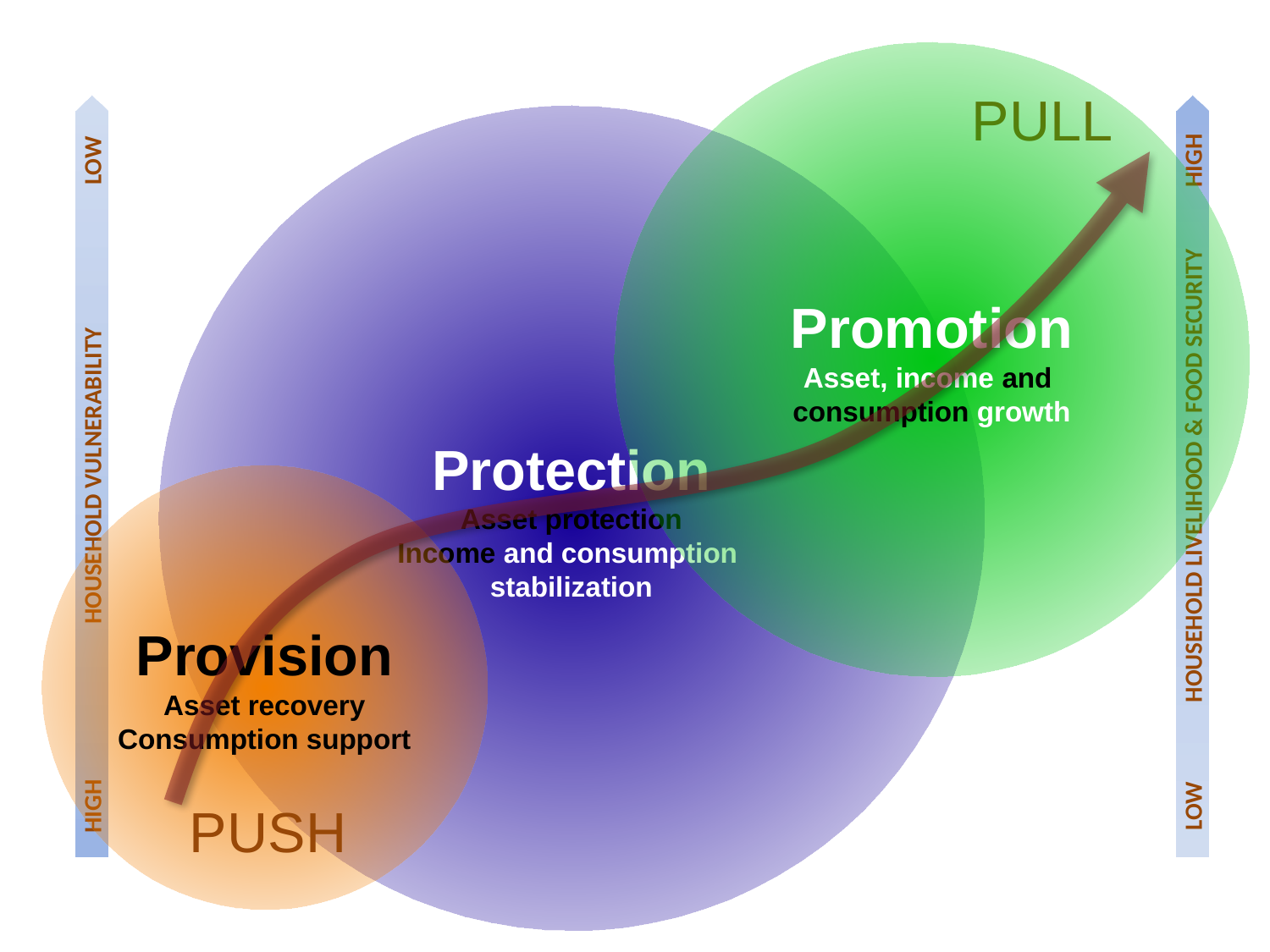

Promotion
Asset, income and
consumption growth
PULL

LOW
HOUSEHOLD VULNERABILITY
HIGH

HIGH
HOUSEHOLD LIVELIHOOD & FOOD SECURITY
LOW
Protection
Asset protection
Income and consumption
stabilization

Provision
Asset recovery
Consumption support
PUSH